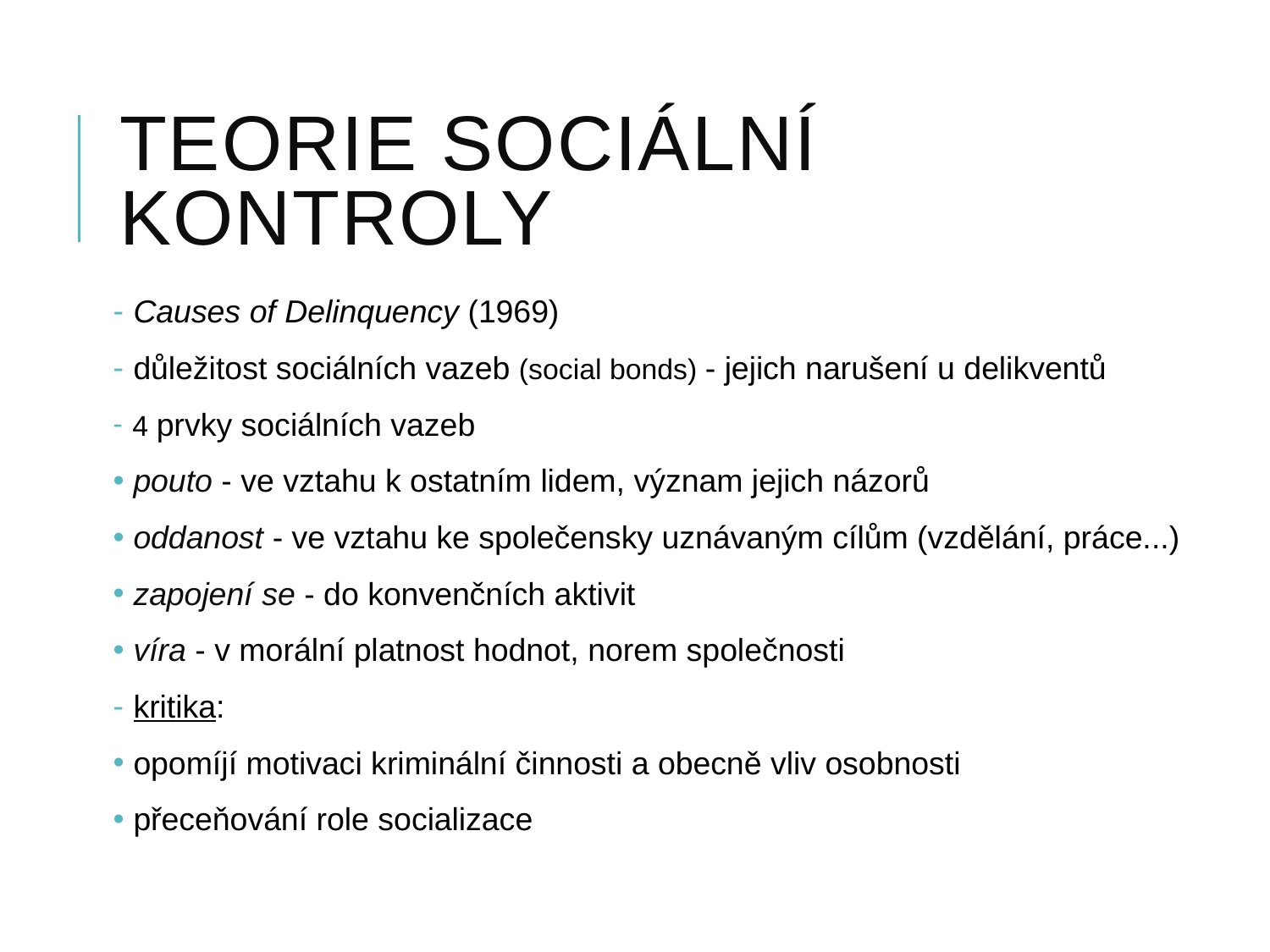

# teorie sociální kontroly
 Causes of Delinquency (1969)
 důležitost sociálních vazeb (social bonds) - jejich narušení u delikventů
 4 prvky sociálních vazeb
 pouto - ve vztahu k ostatním lidem, význam jejich názorů
 oddanost - ve vztahu ke společensky uznávaným cílům (vzdělání, práce...)
 zapojení se - do konvenčních aktivit
 víra - v morální platnost hodnot, norem společnosti
 kritika:
 opomíjí motivaci kriminální činnosti a obecně vliv osobnosti
 přeceňování role socializace